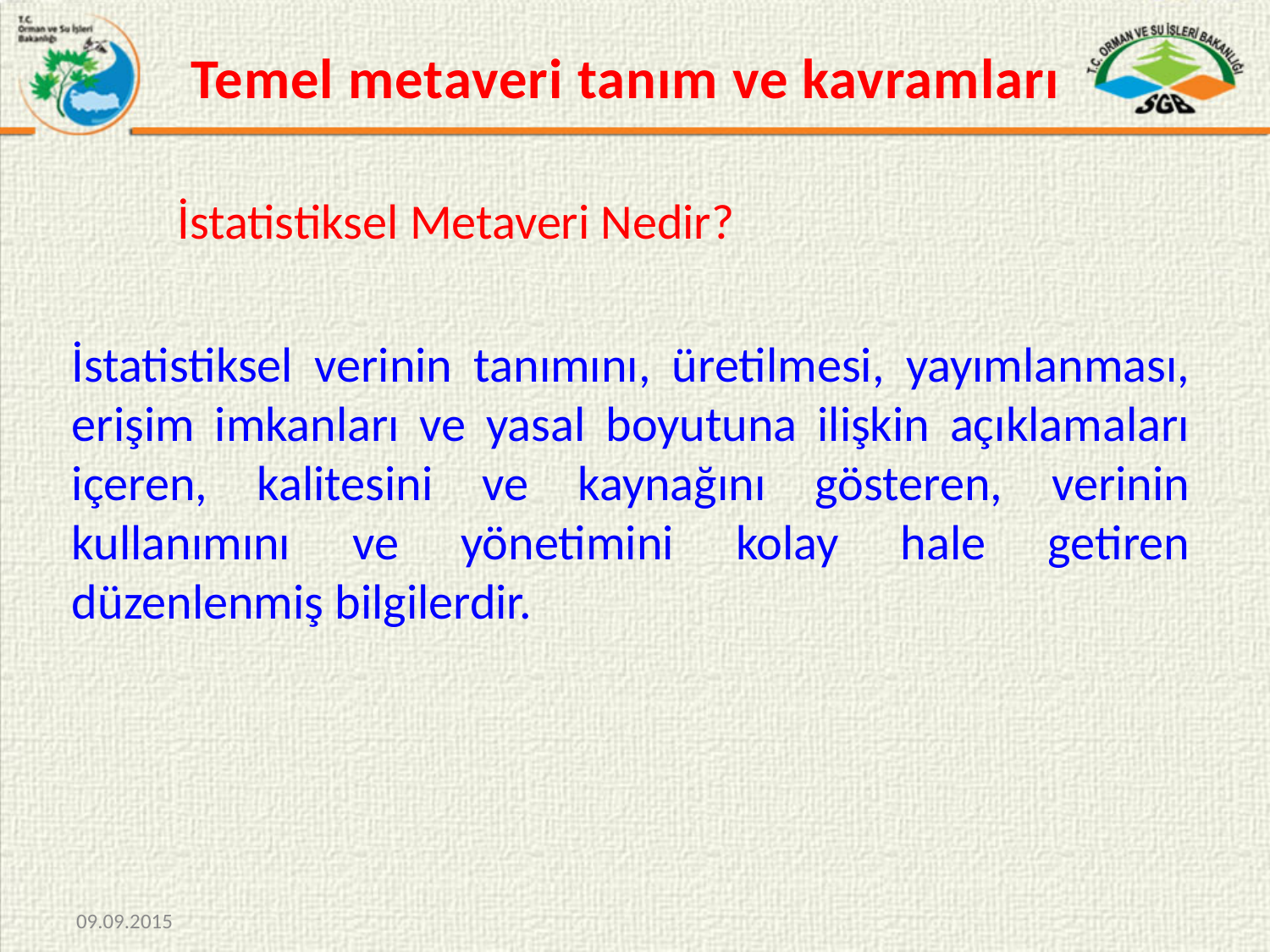

# Temel metaveri tanım ve kavramları
İstatistiksel Metaveri Nedir?
İstatistiksel verinin tanımını, üretilmesi, yayımlanması, erişim imkanları ve yasal boyutuna ilişkin açıklamaları içeren, kalitesini ve kaynağını gösteren, verinin kullanımını ve yönetimini kolay hale getiren düzenlenmiş bilgilerdir.

09.09.2015